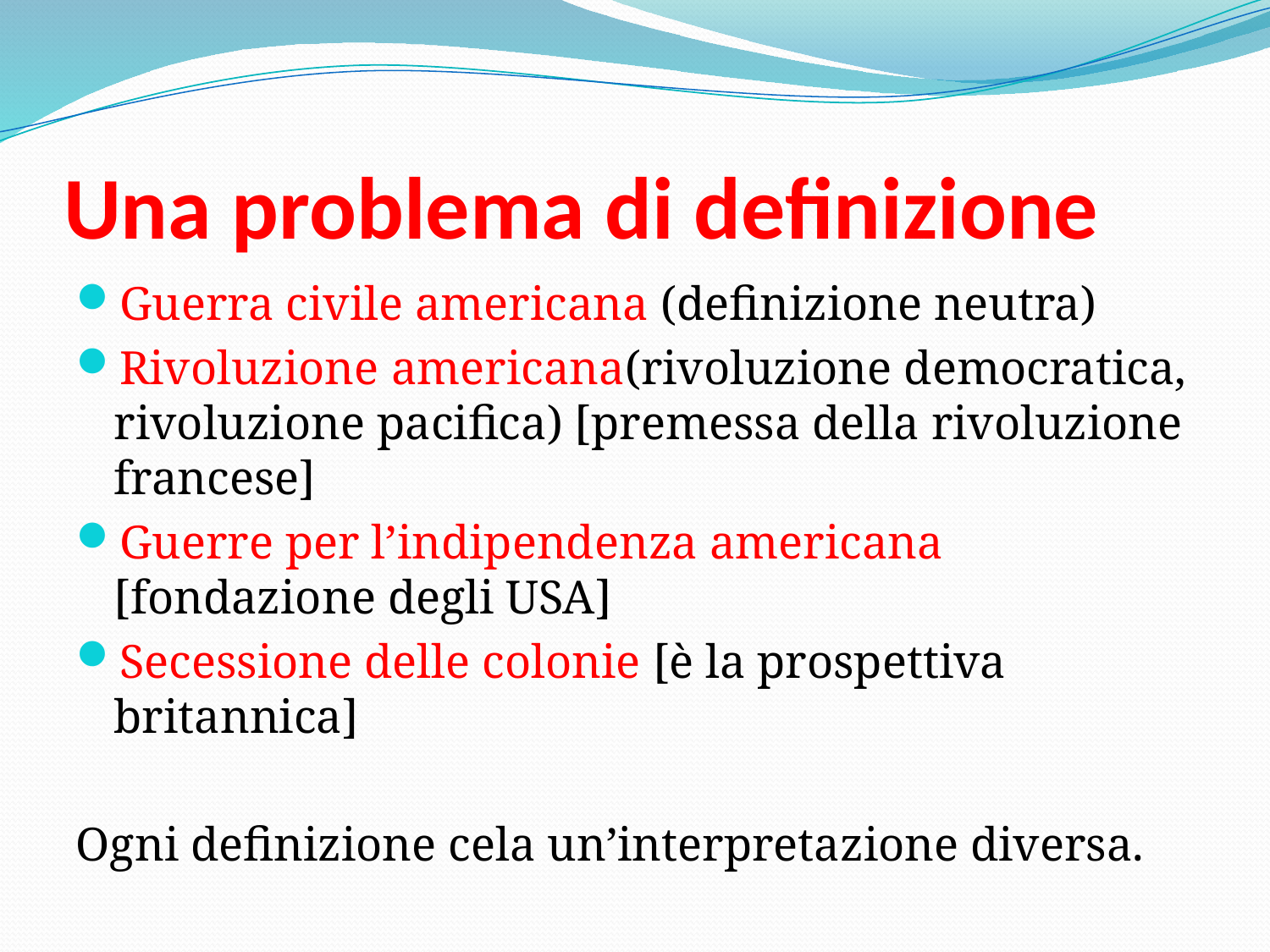

# Una problema di definizione
Guerra civile americana (definizione neutra)
Rivoluzione americana(rivoluzione democratica, rivoluzione pacifica) [premessa della rivoluzione francese]
Guerre per l’indipendenza americana [fondazione degli USA]
Secessione delle colonie [è la prospettiva britannica]

Ogni definizione cela un’interpretazione diversa.